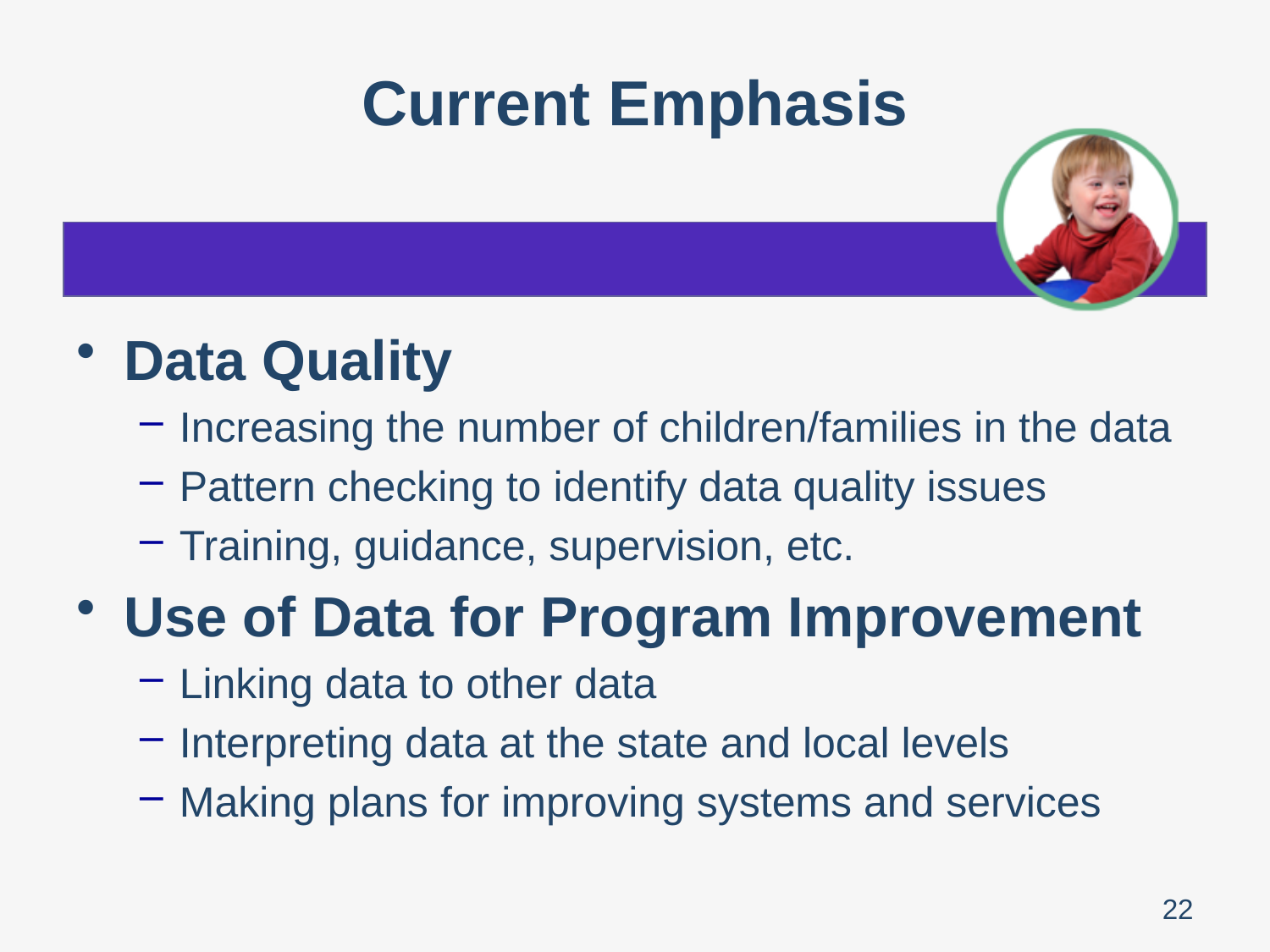

# Current Emphasis
Data Quality
Increasing the number of children/families in the data
Pattern checking to identify data quality issues
Training, guidance, supervision, etc.
Use of Data for Program Improvement
Linking data to other data
Interpreting data at the state and local levels
Making plans for improving systems and services

22